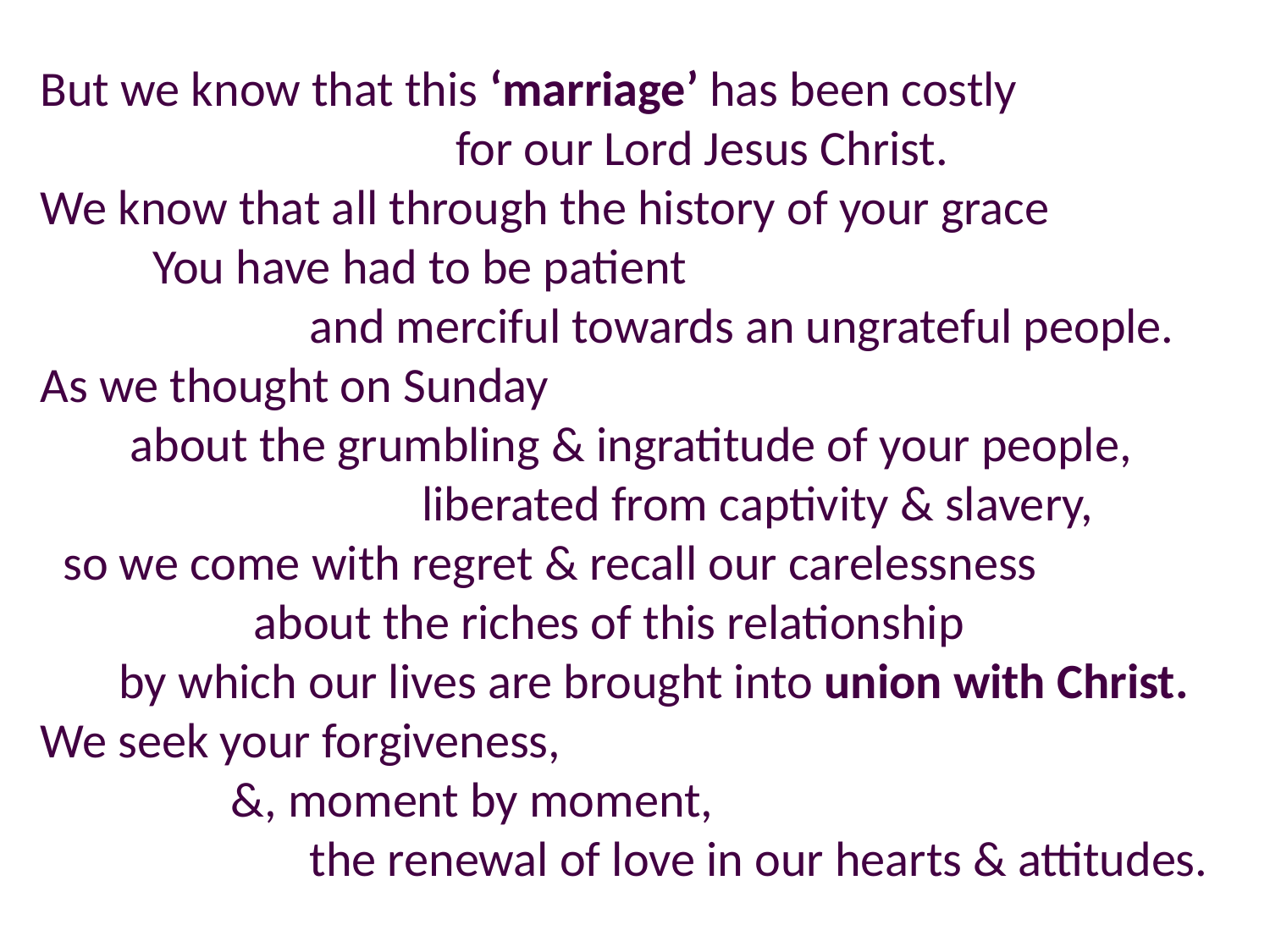

But we know that this ‘marriage’ has been costly
                                     for our Lord Jesus Christ.
We know that all through the history of your grace
          You have had to be patient
                        and merciful towards an ungrateful people.
As we thought on Sunday
        about the grumbling & ingratitude of your people,
                                  liberated from captivity & slavery,
  so we come with regret & recall our carelessness
                   about the riches of this relationship
       by which our lives are brought into union with Christ.
We seek your forgiveness,
                 &, moment by moment,
                        the renewal of love in our hearts & attitudes.